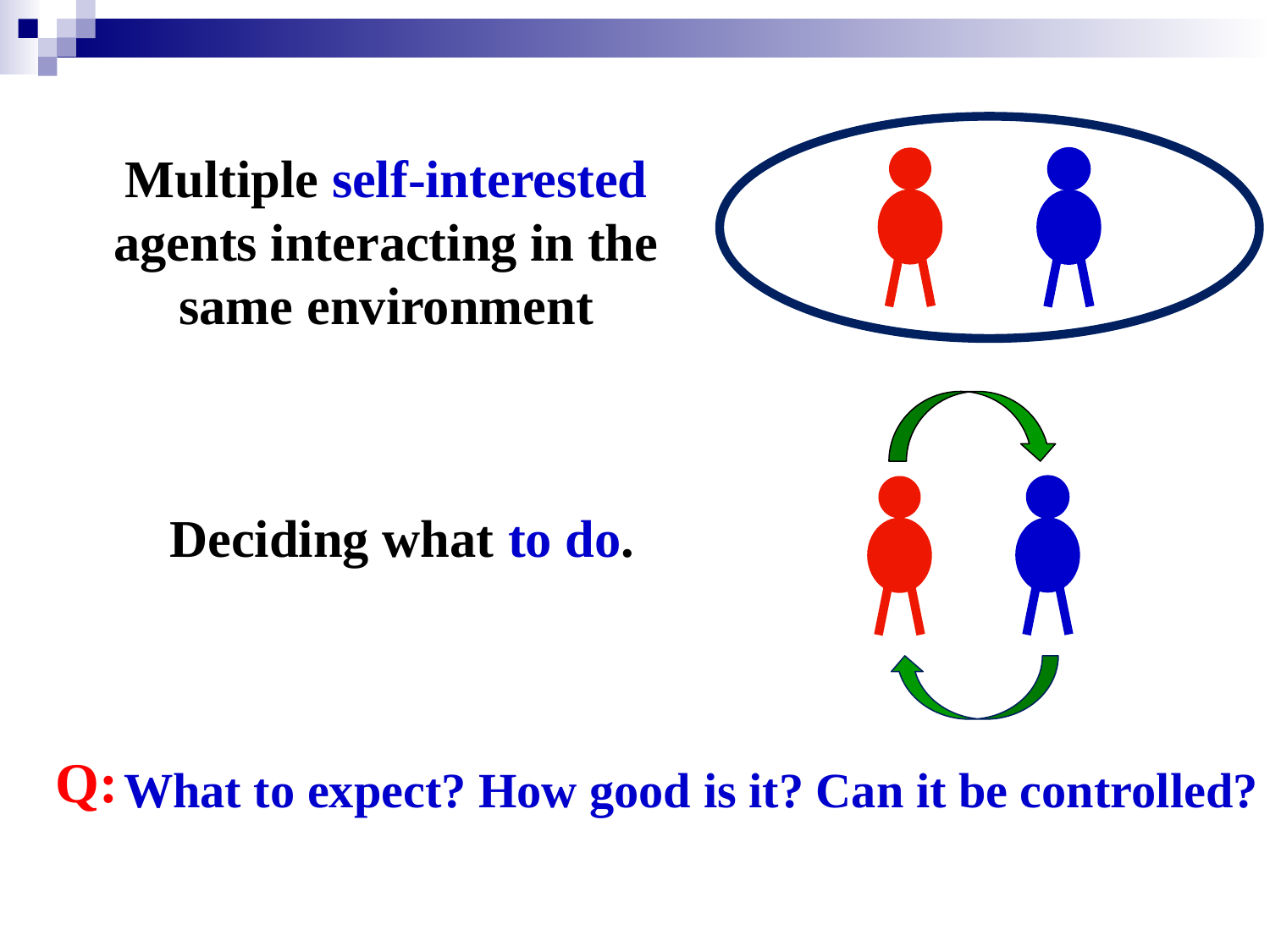

Multiple self-interested agents interacting in the same environment

	Deciding what to do.

Q:
What to expect? How good is it? Can it be controlled?